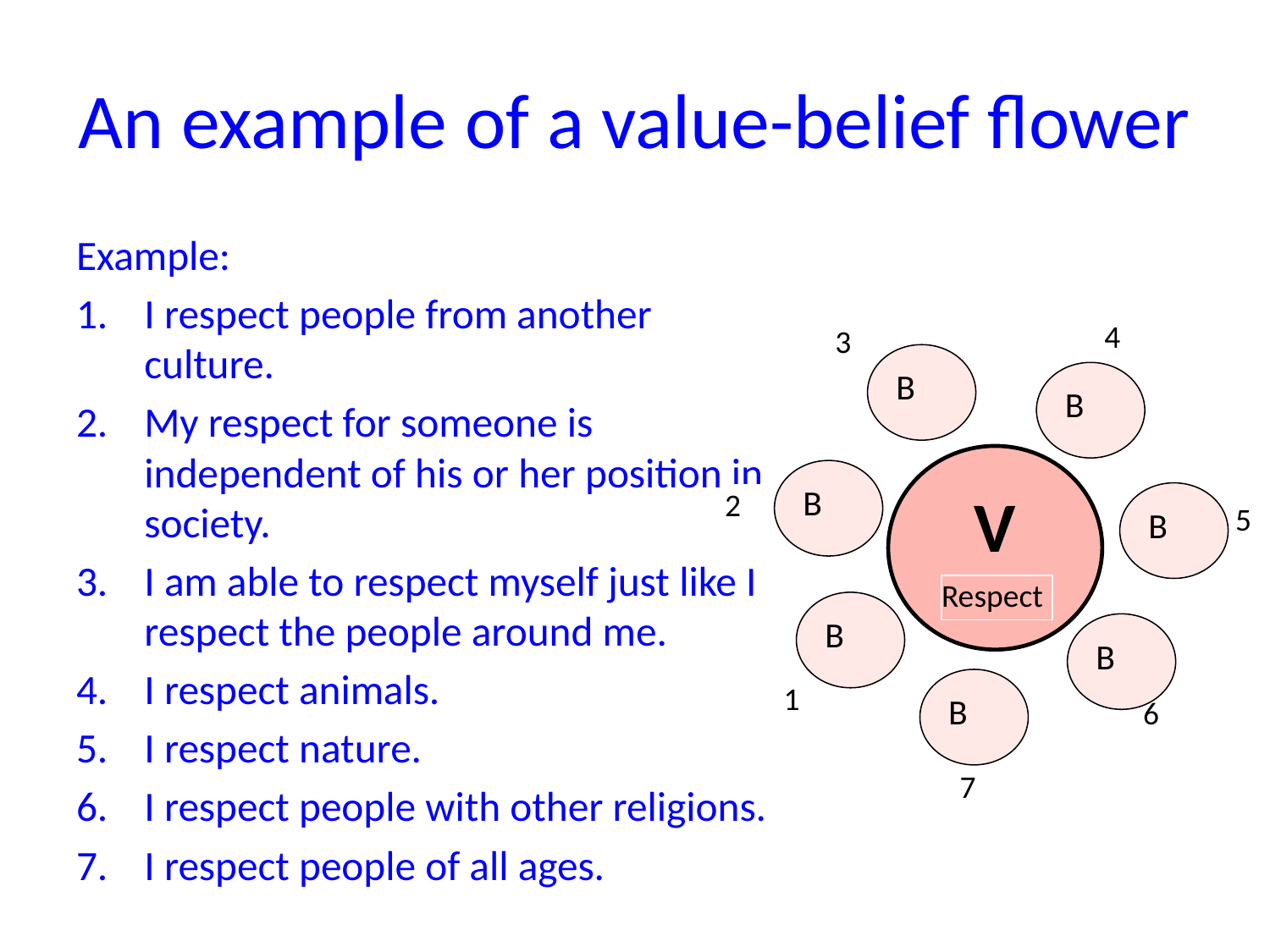

# An example of a value-belief flower
Example:
I respect people from another culture.
My respect for someone is independent of his or her position in society.
I am able to respect myself just like I respect the people around me.
I respect animals.
I respect nature.
I respect people with other religions.
I respect people of all ages.
4
3
B
B
V
B
B
2
5
Respect
B
B
B
1
6
7